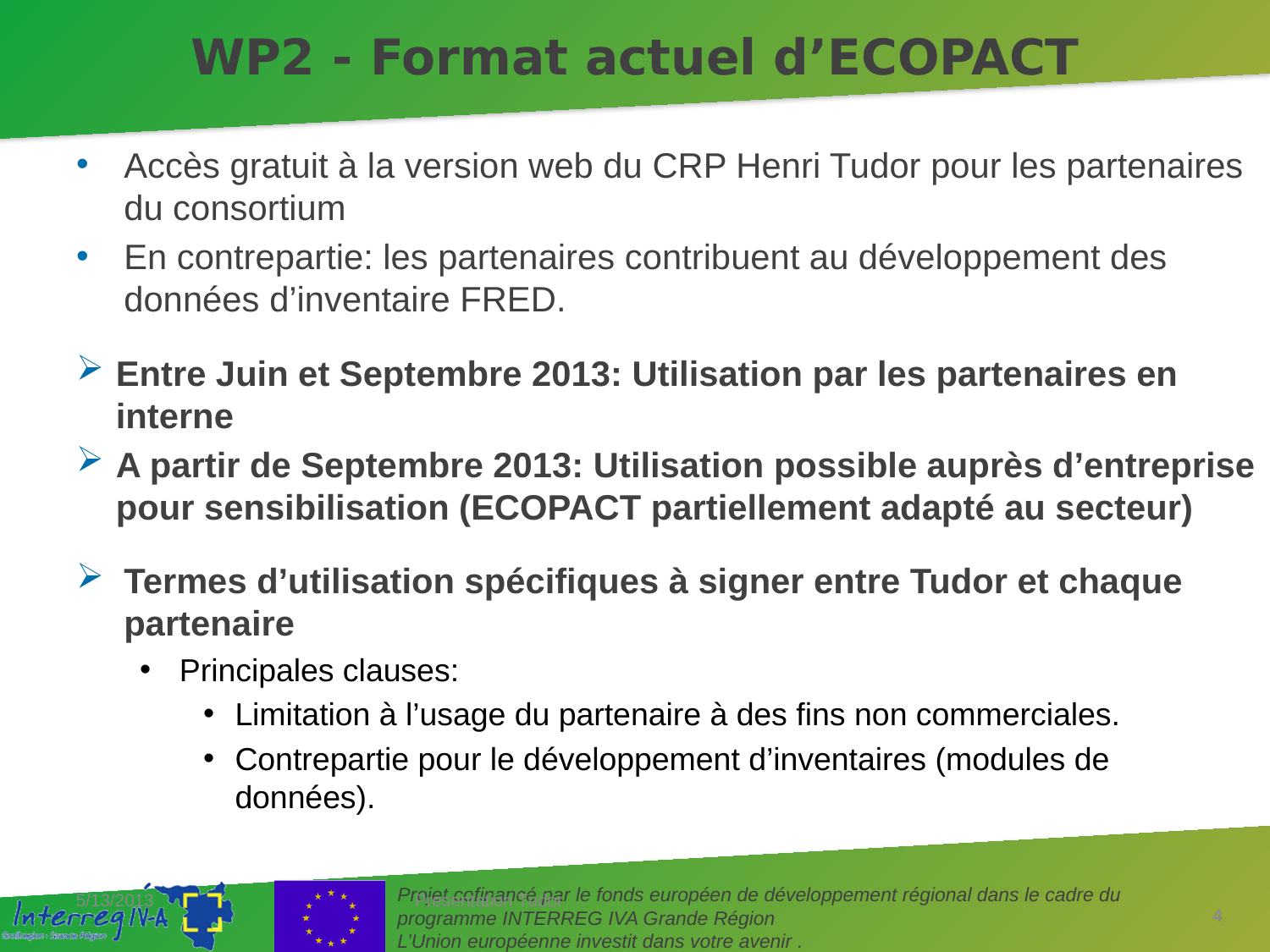

# WP2 - Format actuel d’ECOPACT
Accès gratuit à la version web du CRP Henri Tudor pour les partenaires du consortium
En contrepartie: les partenaires contribuent au développement des données d’inventaire FRED.

Entre Juin et Septembre 2013: Utilisation par les partenaires en interne
A partir de Septembre 2013: Utilisation possible auprès d’entreprise pour sensibilisation (ECOPACT partiellement adapté au secteur)

Termes d’utilisation spécifiques à signer entre Tudor et chaque partenaire
Principales clauses:
Limitation à l’usage du partenaire à des fins non commerciales.
Contrepartie pour le développement d’inventaires (modules de données).

5/13/2013
Presentation Tudor
4